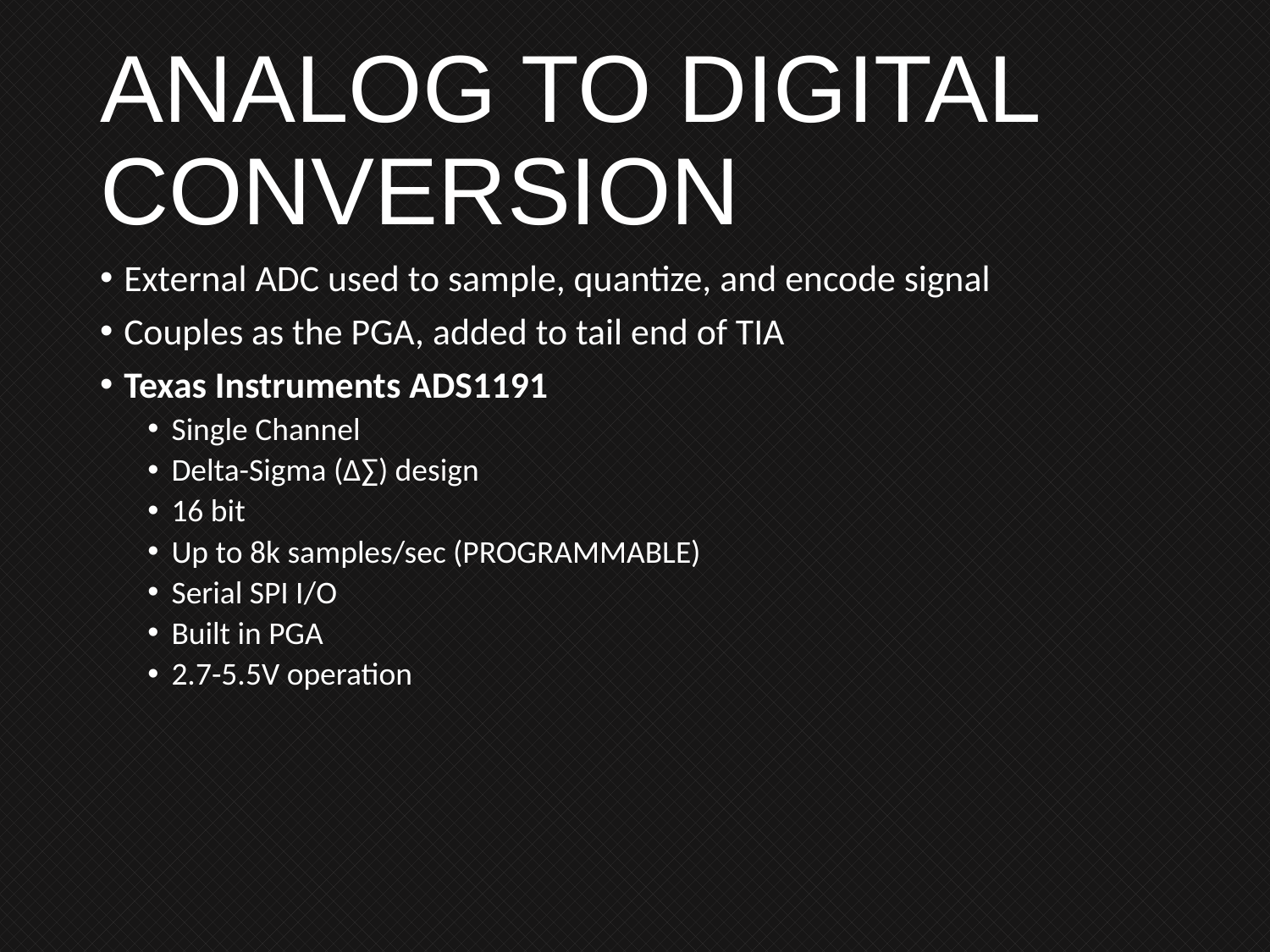

# ANALOG TO DIGITAL CONVERSION
External ADC used to sample, quantize, and encode signal
Couples as the PGA, added to tail end of TIA
Texas Instruments ADS1191
Single Channel
Delta-Sigma (Δ∑) design
16 bit
Up to 8k samples/sec (PROGRAMMABLE)
Serial SPI I/O
Built in PGA
2.7-5.5V operation